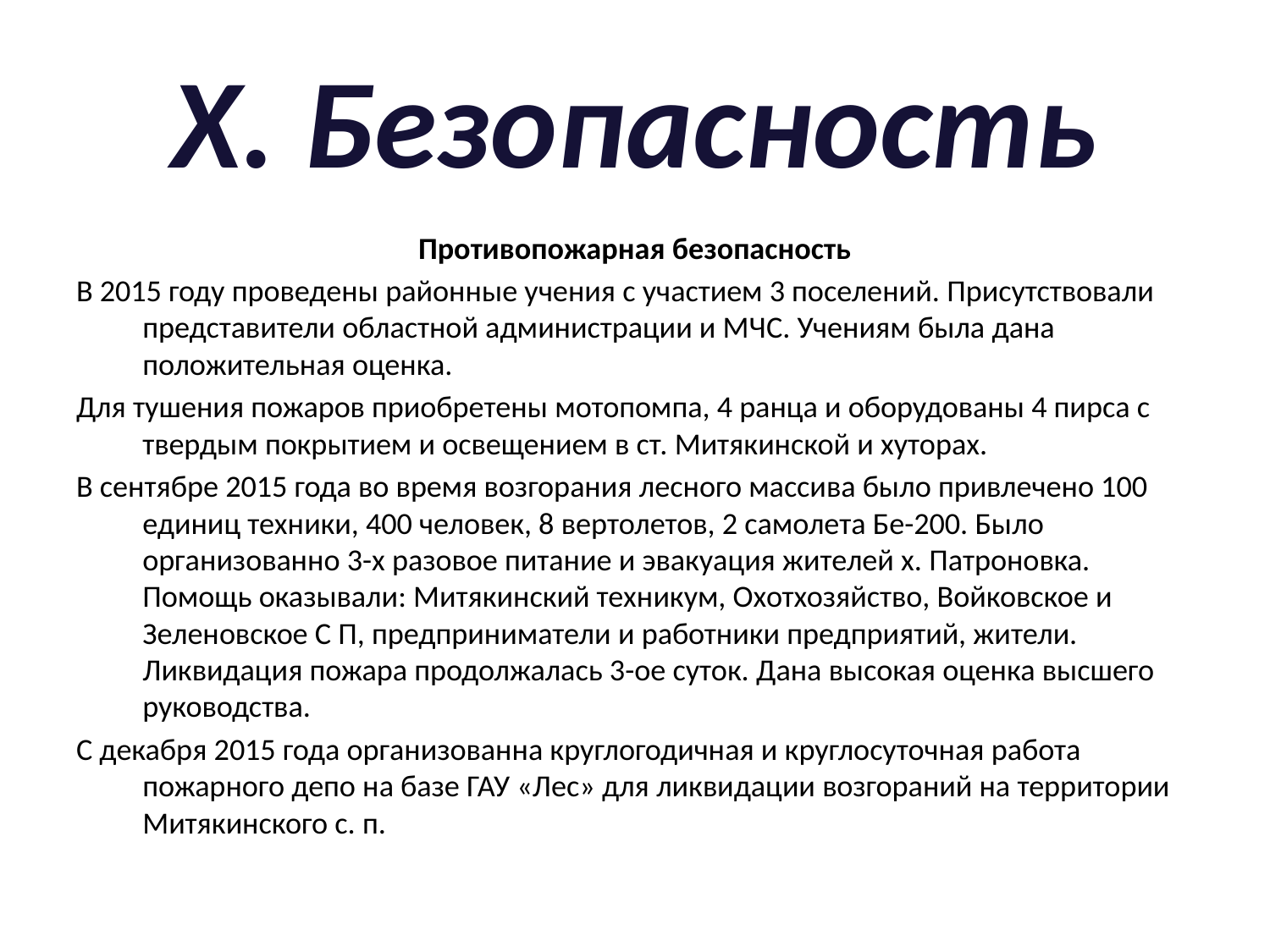

# X. Безопасность
Противопожарная безопасность
В 2015 году проведены районные учения с участием 3 поселений. Присутствовали представители областной администрации и МЧС. Учениям была дана положительная оценка.
Для тушения пожаров приобретены мотопомпа, 4 ранца и оборудованы 4 пирса с твердым покрытием и освещением в ст. Митякинской и хуторах.
В сентябре 2015 года во время возгорания лесного массива было привлечено 100 единиц техники, 400 человек, 8 вертолетов, 2 самолета Бе-200. Было организованно 3-х разовое питание и эвакуация жителей х. Патроновка. Помощь оказывали: Митякинский техникум, Охотхозяйство, Войковское и Зеленовское С П, предприниматели и работники предприятий, жители. Ликвидация пожара продолжалась 3-ое суток. Дана высокая оценка высшего руководства.
С декабря 2015 года организованна круглогодичная и круглосуточная работа пожарного депо на базе ГАУ «Лес» для ликвидации возгораний на территории Митякинского с. п.